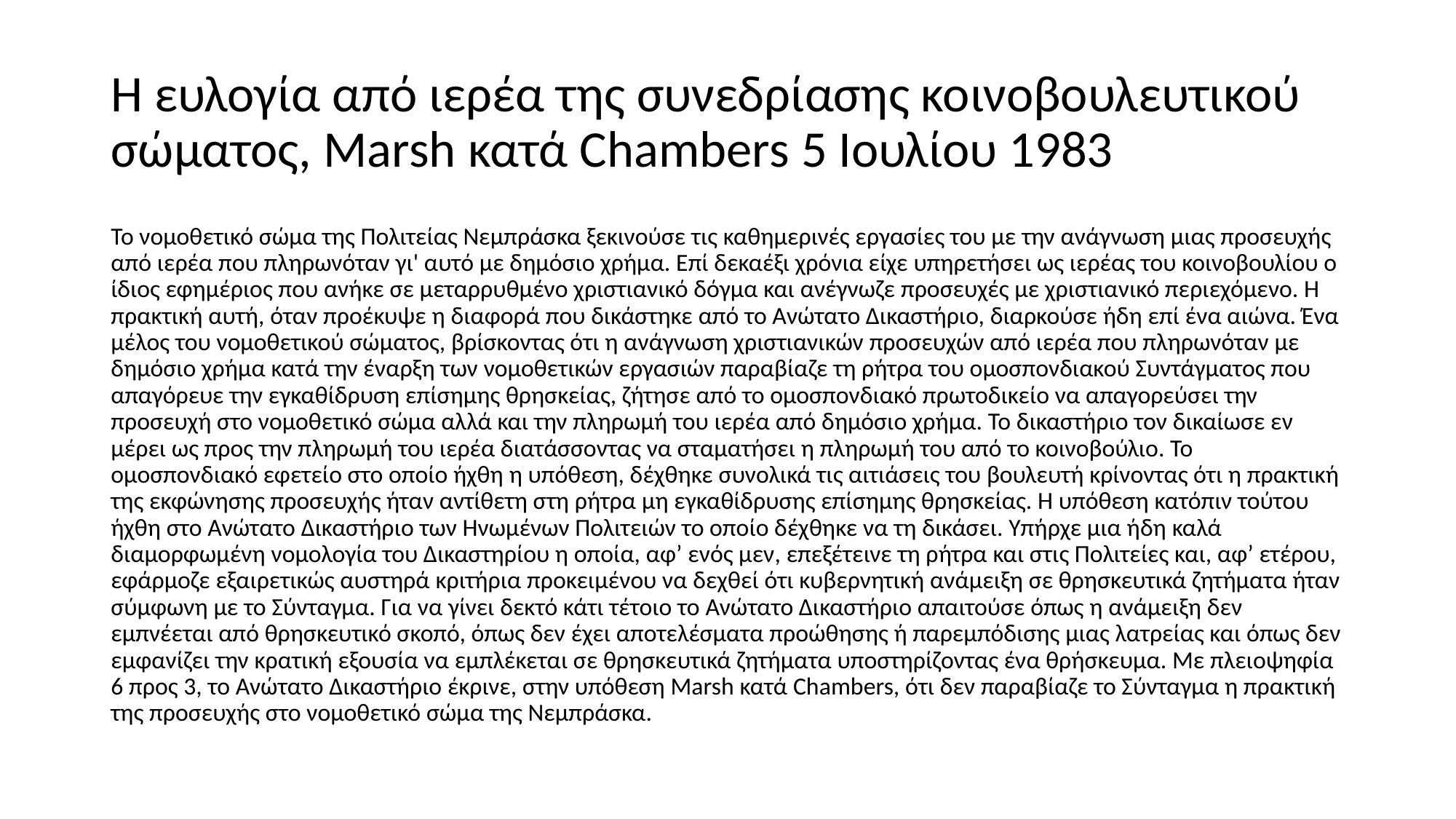

# Η ευλογία από ιερέα της συνεδρίασης κοινοβουλευτικού σώματος, Marsh κατά Chambers 5 Ιουλίου 1983
Το νομοθετικό σώμα της Πολιτείας Νεμπράσκα ξεκινούσε τις καθημερινές εργασίες του με την ανάγνωση μιας προσευχής από ιερέα που πληρωνόταν γι' αυτό με δημόσιο χρήμα. Επί δεκαέξι χρόνια είχε υπηρετήσει ως ιερέας του κοινοβουλίου ο ίδιος εφημέριος που ανήκε σε μεταρρυθμένο χριστιανικό δόγμα και ανέγνωζε προσευχές με χριστιανικό περιεχόμενο. Η πρακτική αυτή, όταν προέκυψε η διαφορά που δικάστηκε από το Ανώτατο Δικαστήριο, διαρκούσε ήδη επί ένα αιώνα. Ένα μέλος του νομοθετικού σώματος, βρίσκοντας ότι η ανάγνωση χριστιανικών προσευχών από ιερέα που πληρωνόταν με δημόσιο χρήμα κατά την έναρξη των νομοθετικών εργασιών παραβίαζε τη ρήτρα του ομοσπονδιακού Συντάγματος που απαγόρευε την εγκαθίδρυση επίσημης θρησκείας, ζήτησε από το ομοσπονδιακό πρωτοδικείο να απαγορεύσει την προσευχή στο νομοθετικό σώμα αλλά και την πληρωμή του ιερέα από δημόσιο χρήμα. Το δικαστήριο τον δικαίωσε εν μέρει ως προς την πληρωμή του ιερέα διατάσσοντας να σταματήσει η πληρωμή του από το κοινοβούλιο. Το ομοσπονδιακό εφετείο στο οποίο ήχθη η υπόθεση, δέχθηκε συνολικά τις αιτιάσεις του βουλευτή κρίνοντας ότι η πρακτική της εκφώνησης προσευχής ήταν αντίθετη στη ρήτρα μη εγκαθίδρυσης επίσημης θρησκείας. Η υπόθεση κατόπιν τούτου ήχθη στο Ανώτατο Δικαστήριο των Ηνωμένων Πολιτειών το οποίο δέχθηκε να τη δικάσει. Υπήρχε μια ήδη καλά διαμορφωμένη νομολογία του Δικαστηρίου η οποία, αφ’ ενός μεν, επεξέτεινε τη ρήτρα και στις Πολιτείες και, αφ’ ετέρου, εφάρμοζε εξαιρετικώς αυστηρά κριτήρια προκειμένου να δεχθεί ότι κυβερνητική ανάμειξη σε θρησκευτικά ζητήματα ήταν σύμφωνη με το Σύνταγμα. Για να γίνει δεκτό κάτι τέτοιο το Ανώτατο Δικαστήριο απαιτούσε όπως η ανάμειξη δεν εμπνέεται από θρησκευτικό σκοπό, όπως δεν έχει αποτελέσματα προώθησης ή παρεμπόδισης μιας λατρείας και όπως δεν εμφανίζει την κρατική εξουσία να εμπλέκεται σε θρησκευτικά ζητήματα υποστηρίζοντας ένα θρήσκευμα. Με πλειοψηφία 6 προς 3, το Ανώτατο Δικαστήριο έκρινε, στην υπόθεση Marsh κατά Chambers, ότι δεν παραβίαζε το Σύνταγμα η πρακτική της προσευχής στο νομοθετικό σώμα της Νεμπράσκα.